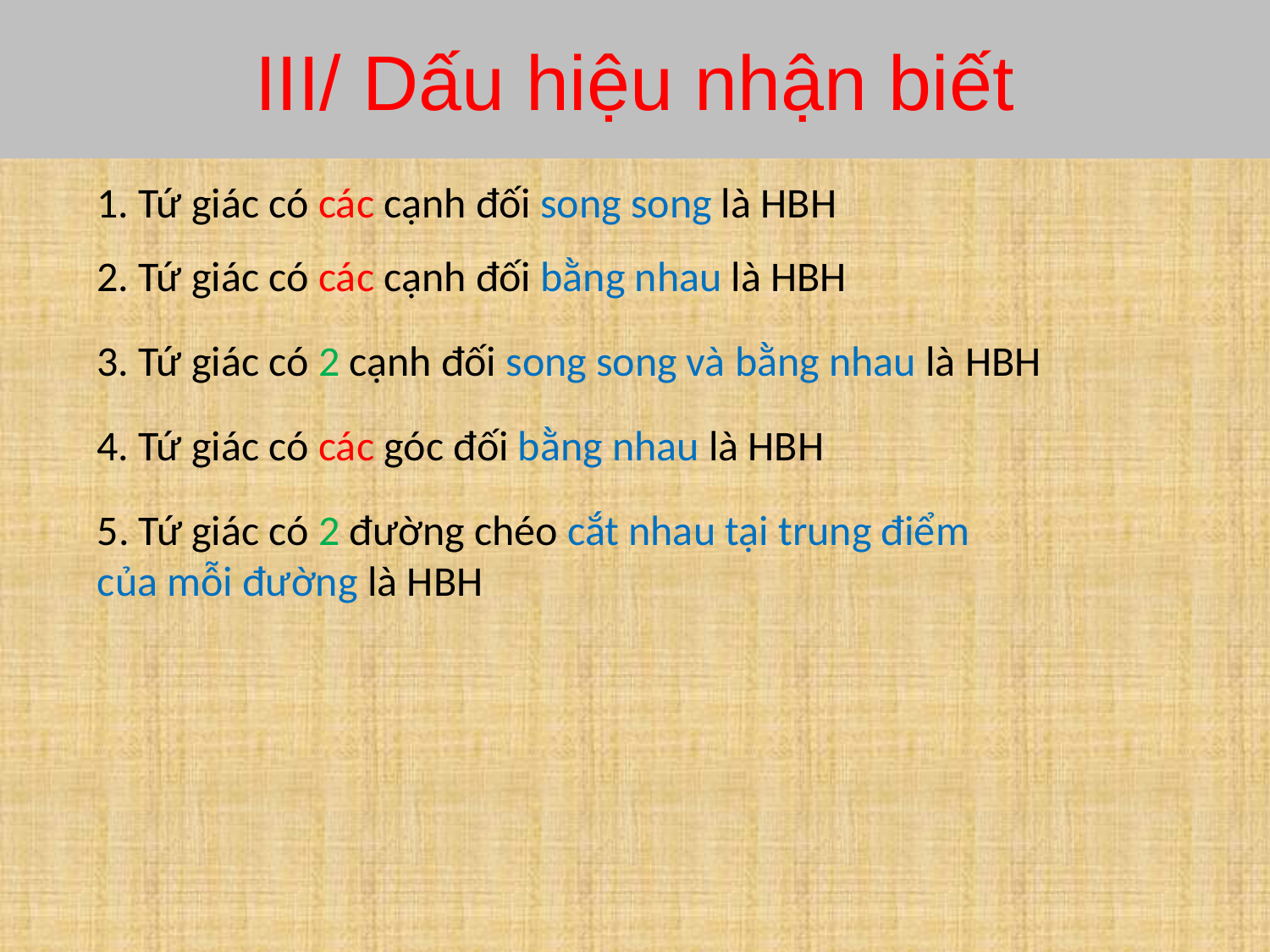

# III/ Dấu hiệu nhận biết
1. Tứ giác có các cạnh đối song song là HBH
2. Tứ giác có các cạnh đối bằng nhau là HBH
3. Tứ giác có 2 cạnh đối song song và bằng nhau là HBH
4. Tứ giác có các góc đối bằng nhau là HBH
5. Tứ giác có 2 đường chéo cắt nhau tại trung điểm của mỗi đường là HBH